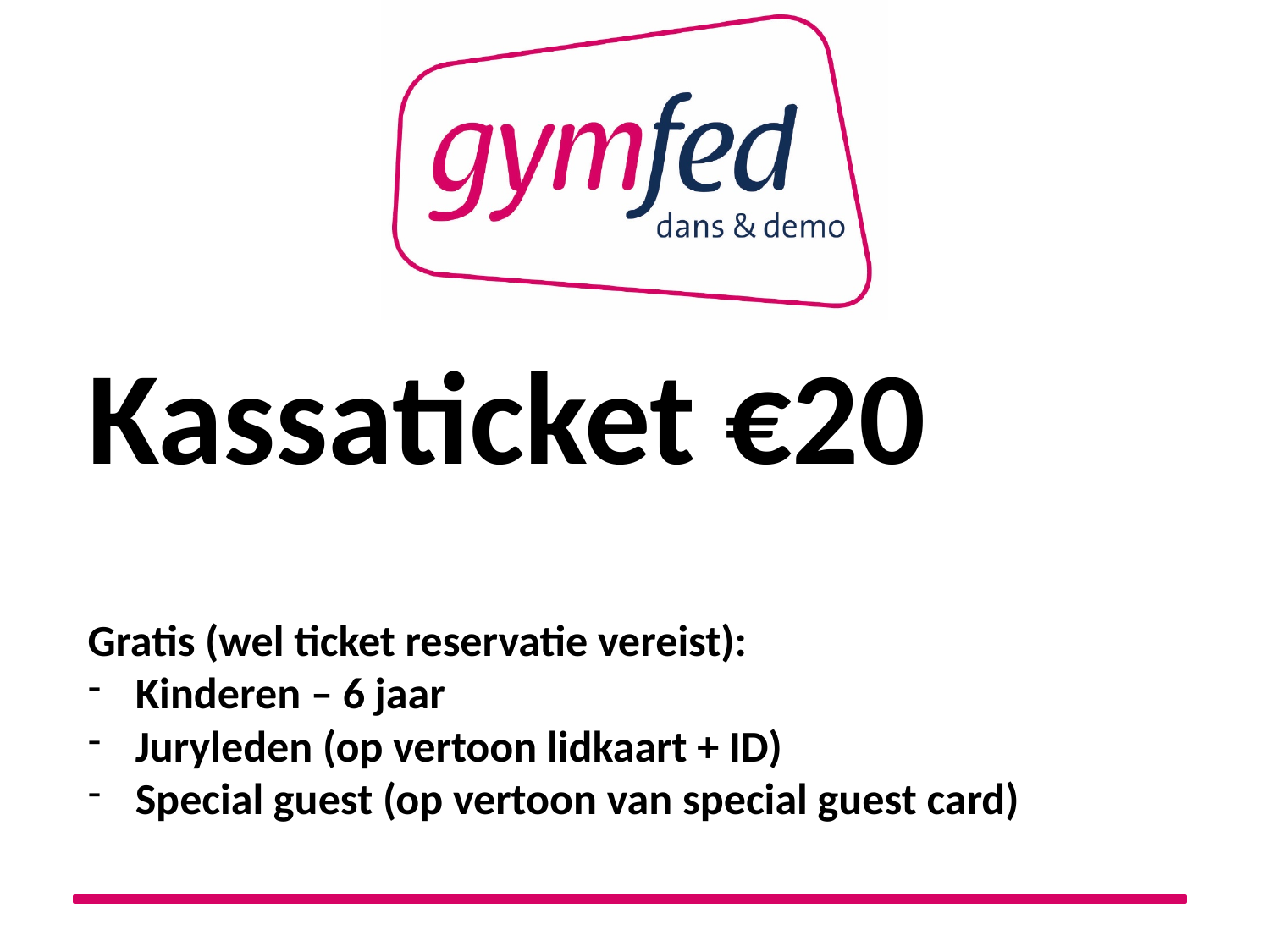

Kassaticket €20
Gratis (wel ticket reservatie vereist):
Kinderen – 6 jaar
Juryleden (op vertoon lidkaart + ID)
Special guest (op vertoon van special guest card)